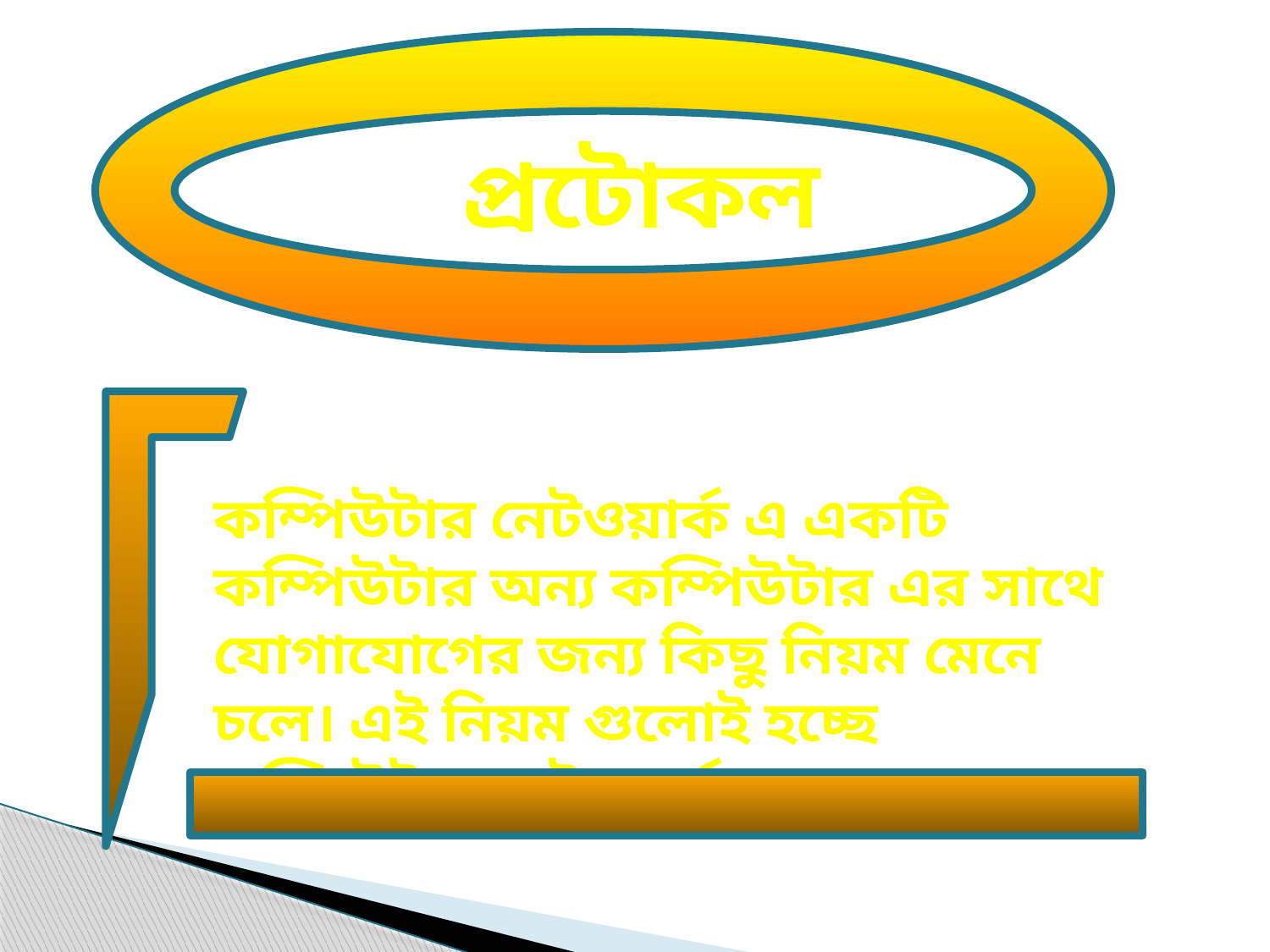

প্রটোকল

কম্পিউটার নেটওয়ার্ক এ একটি কম্পিউটার অন্য কম্পিউটার এর সাথে যোগাযোগের জন্য কিছু নিয়ম মেনে চলে। এই নিয়ম গুলোই হচ্ছে কম্পিউটার নেটওয়ার্ক ।